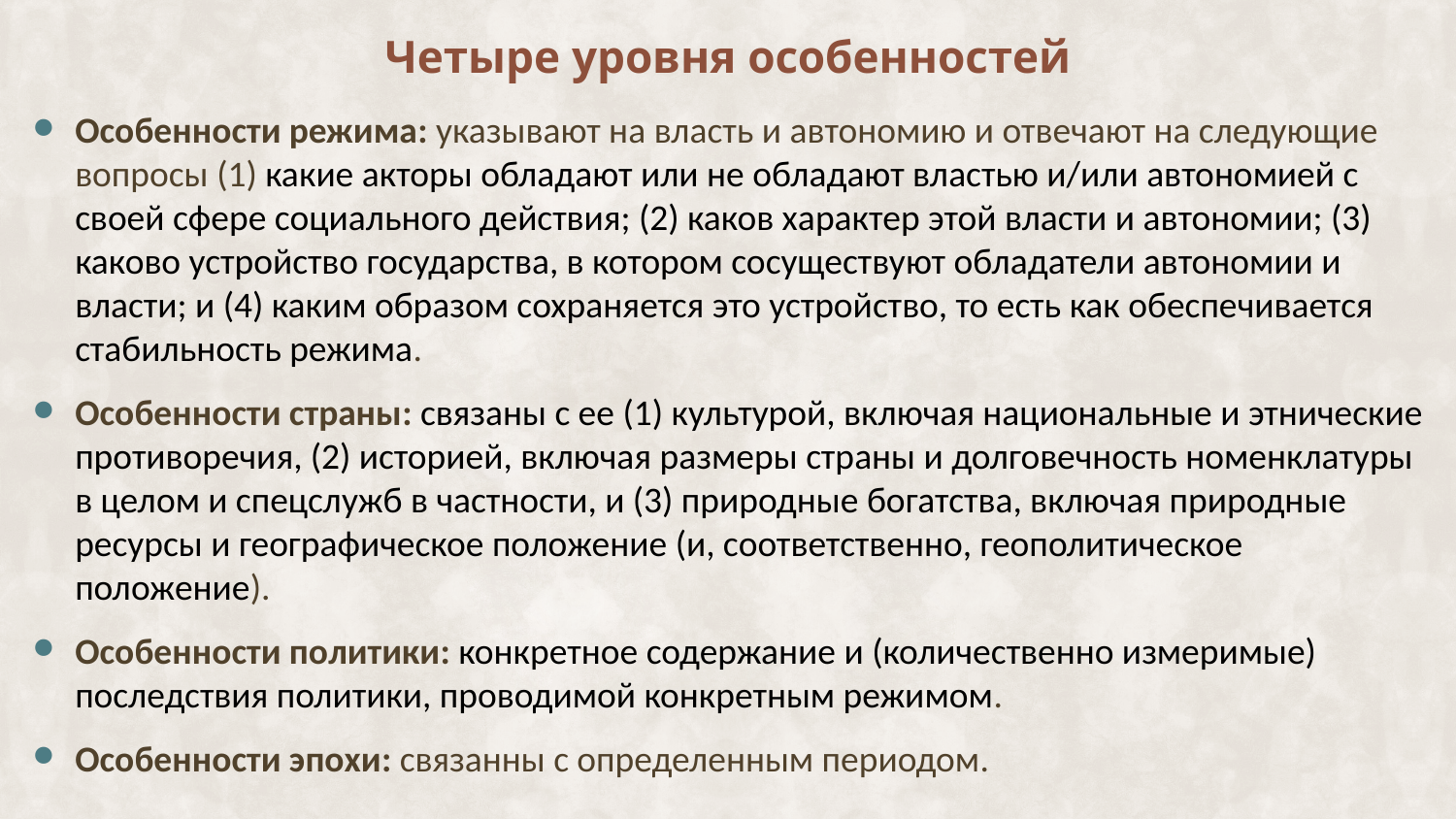

Четыре уровня особенностей
Особенности режима: указывают на власть и автономию и отвечают на следующие вопросы (1) какие акторы обладают или не обладают властью и/или автономией с своей сфере социального действия; (2) каков характер этой власти и автономии; (3) каково устройство государства, в котором сосуществуют обладатели автономии и власти; и (4) каким образом сохраняется это устройство, то есть как обеспечивается стабильность режима.
Особенности страны: связаны с ее (1) культурой, включая национальные и этнические противоречия, (2) историей, включая размеры страны и долговечность номенклатуры в целом и спецслужб в частности, и (3) природные богатства, включая природные ресурсы и географическое положение (и, соответственно, геополитическое положение).
Особенности политики: конкретное содержание и (количественно измеримые) последствия политики, проводимой конкретным режимом.
Особенности эпохи: связанны с определенным периодом.